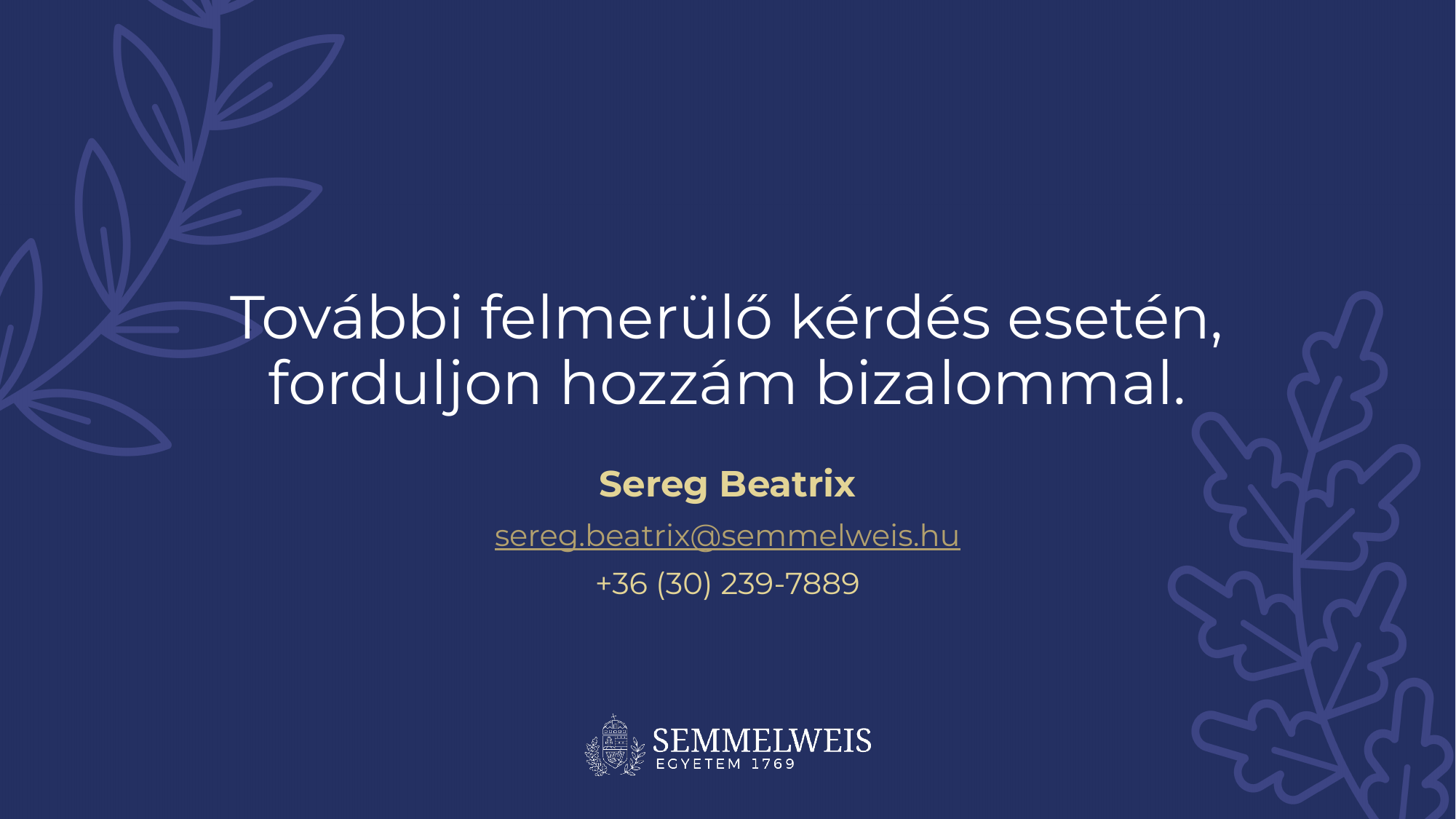

További felmerülő kérdés esetén, forduljon hozzám bizalommal.

Sereg Beatrix
sereg.beatrix@semmelweis.hu
+36 (30) 239-7889